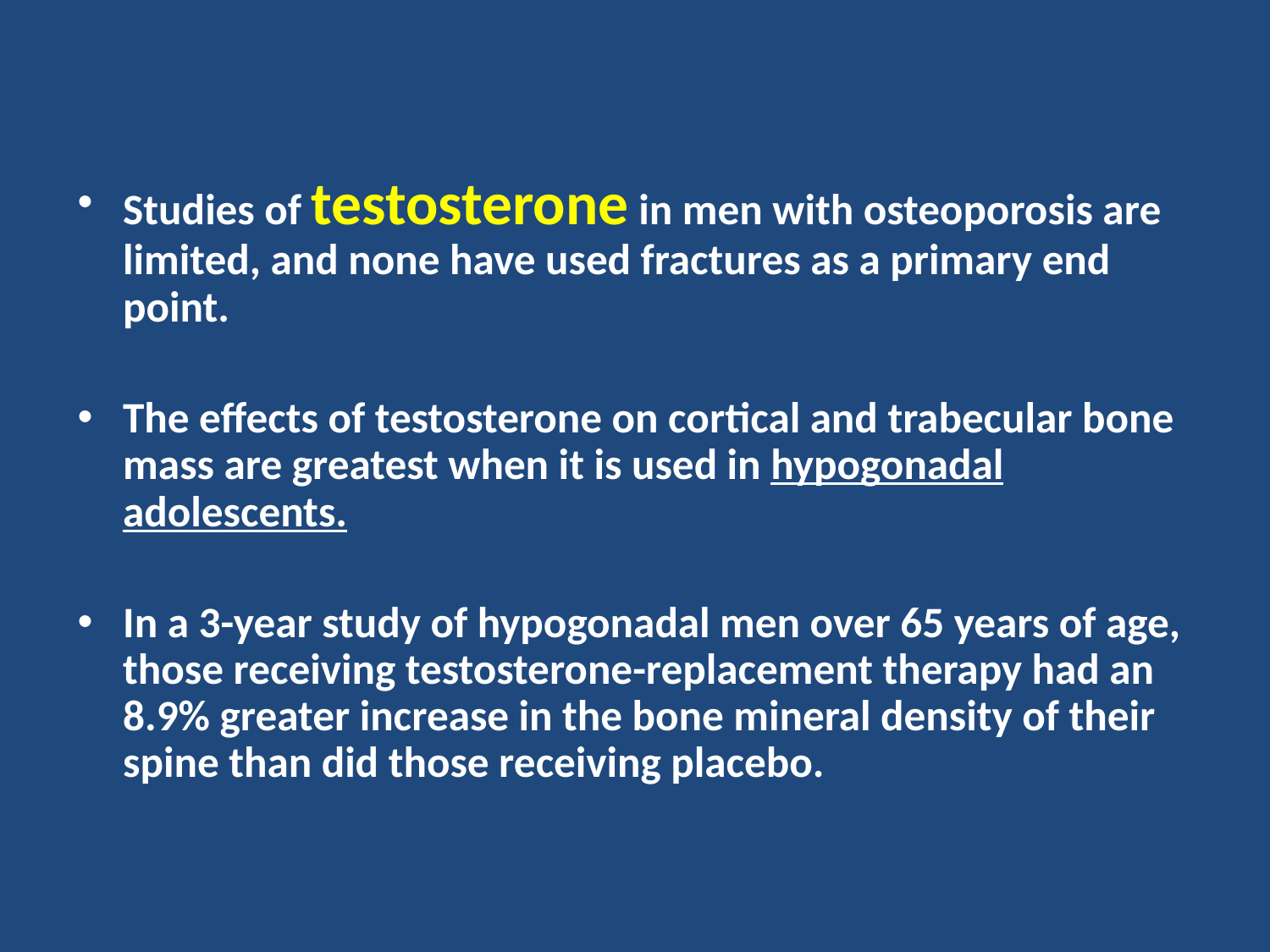

Studies of testosterone in men with osteoporosis are limited, and none have used fractures as a primary end point.

The effects of testosterone on cortical and trabecular bone mass are greatest when it is used in hypogonadal adolescents.

In a 3-year study of hypogonadal men over 65 years of age, those receiving testosterone-replacement therapy had an 8.9% greater increase in the bone mineral density of their spine than did those receiving placebo.